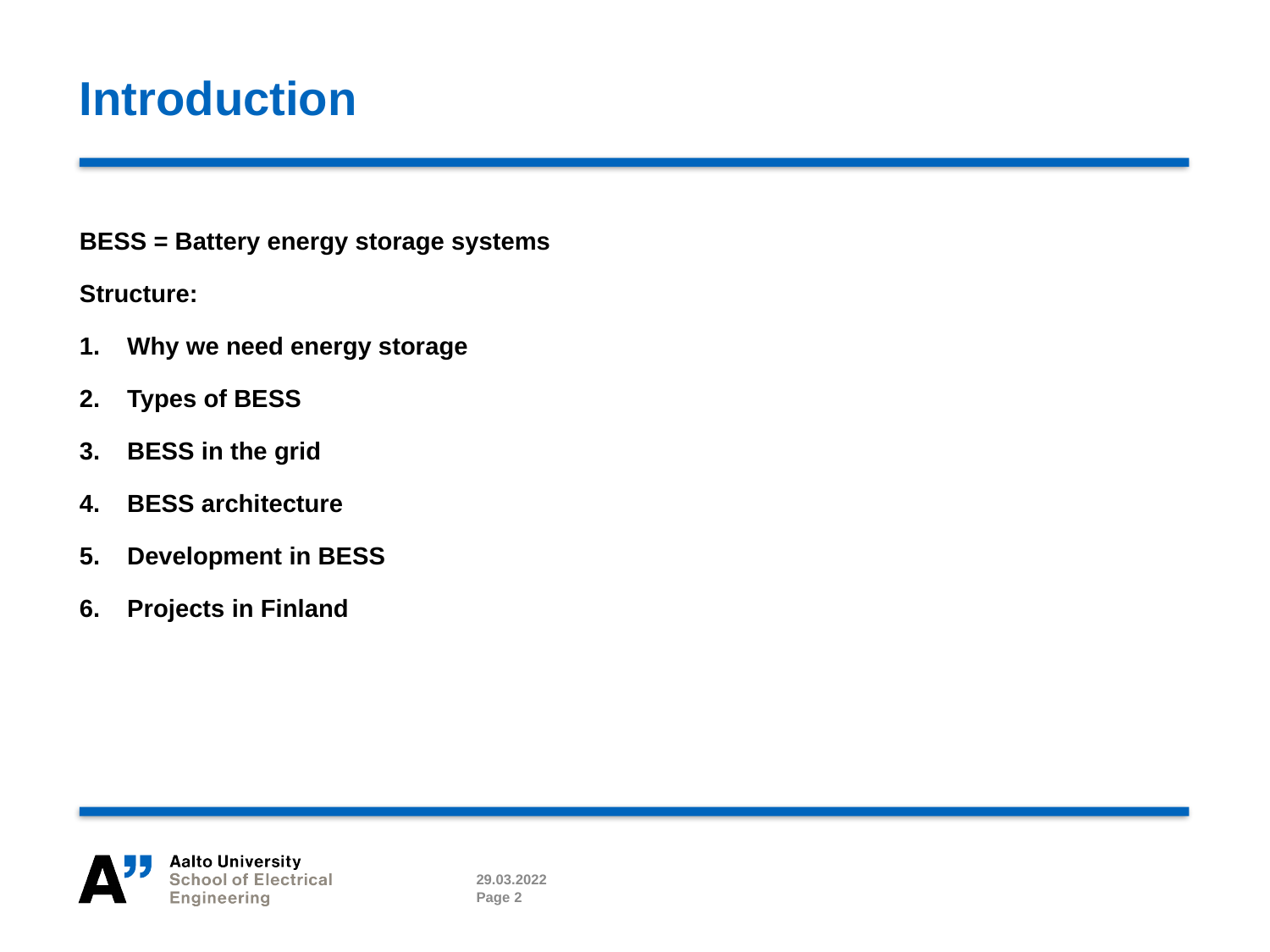

# Introduction
BESS = Battery energy storage systems
Structure:
Why we need energy storage
Types of BESS
BESS in the grid
BESS architecture
Development in BESS
Projects in Finland

29.03.2022
Page 2